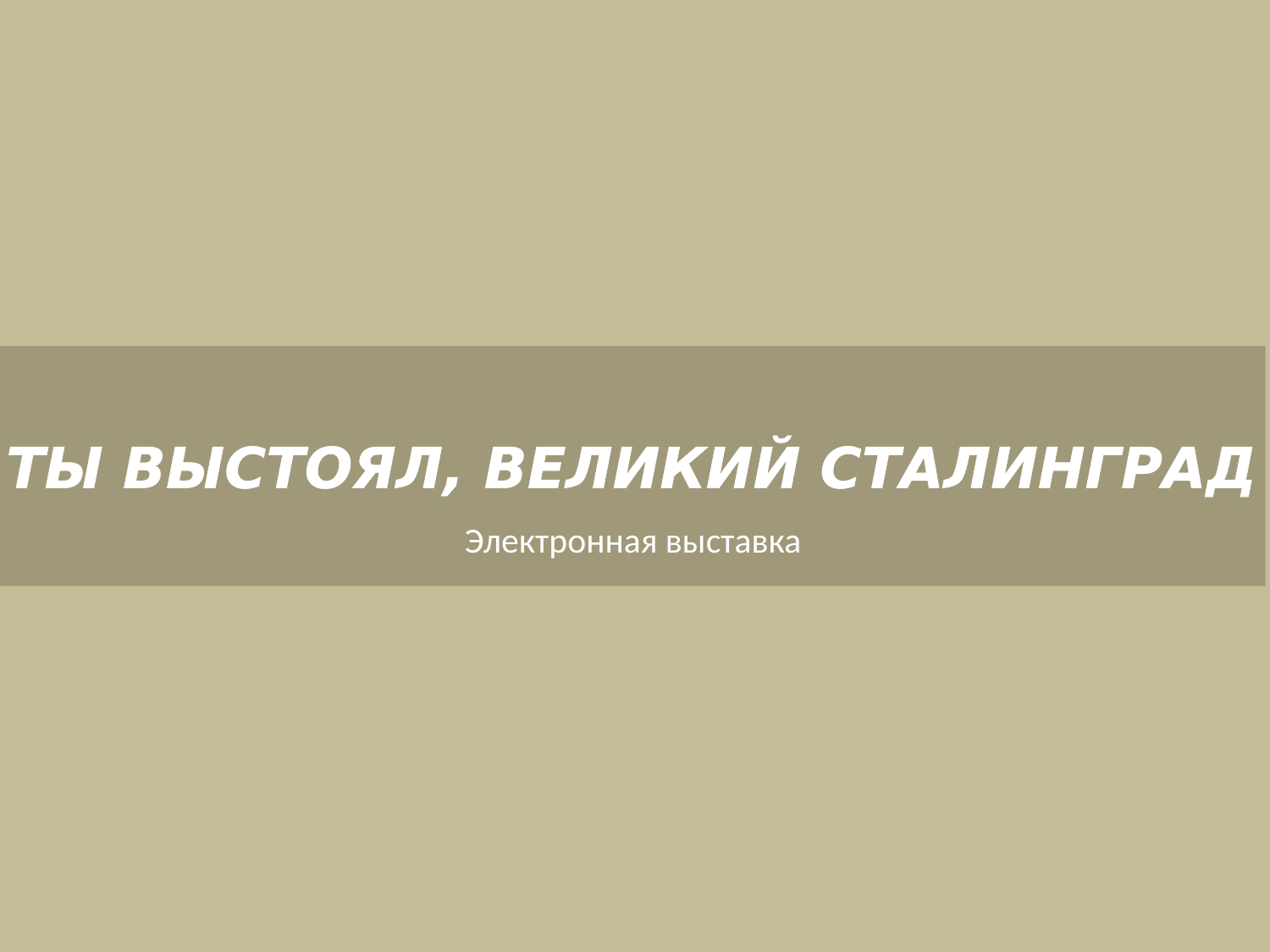

#

ТЫ ВЫСТОЯЛ, ВЕЛИКИЙ СТАЛИНГРАД
Электронная выставка